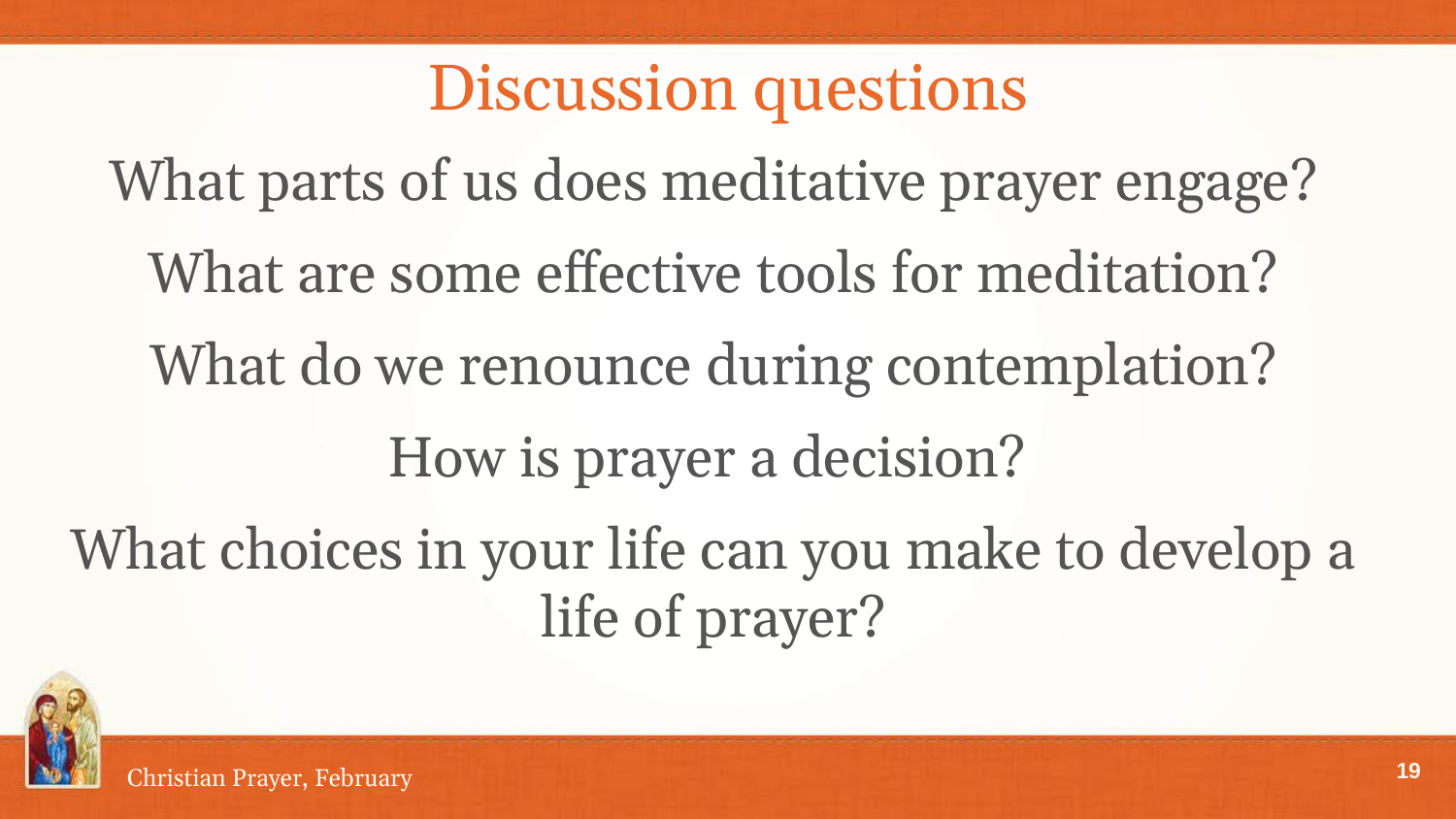

# Discussion questions
What parts of us does meditative prayer engage?
What are some effective tools for meditation?
What do we renounce during contemplation?
How is prayer a decision?
What choices in your life can you make to develop a life of prayer?
19
Christian Prayer, February